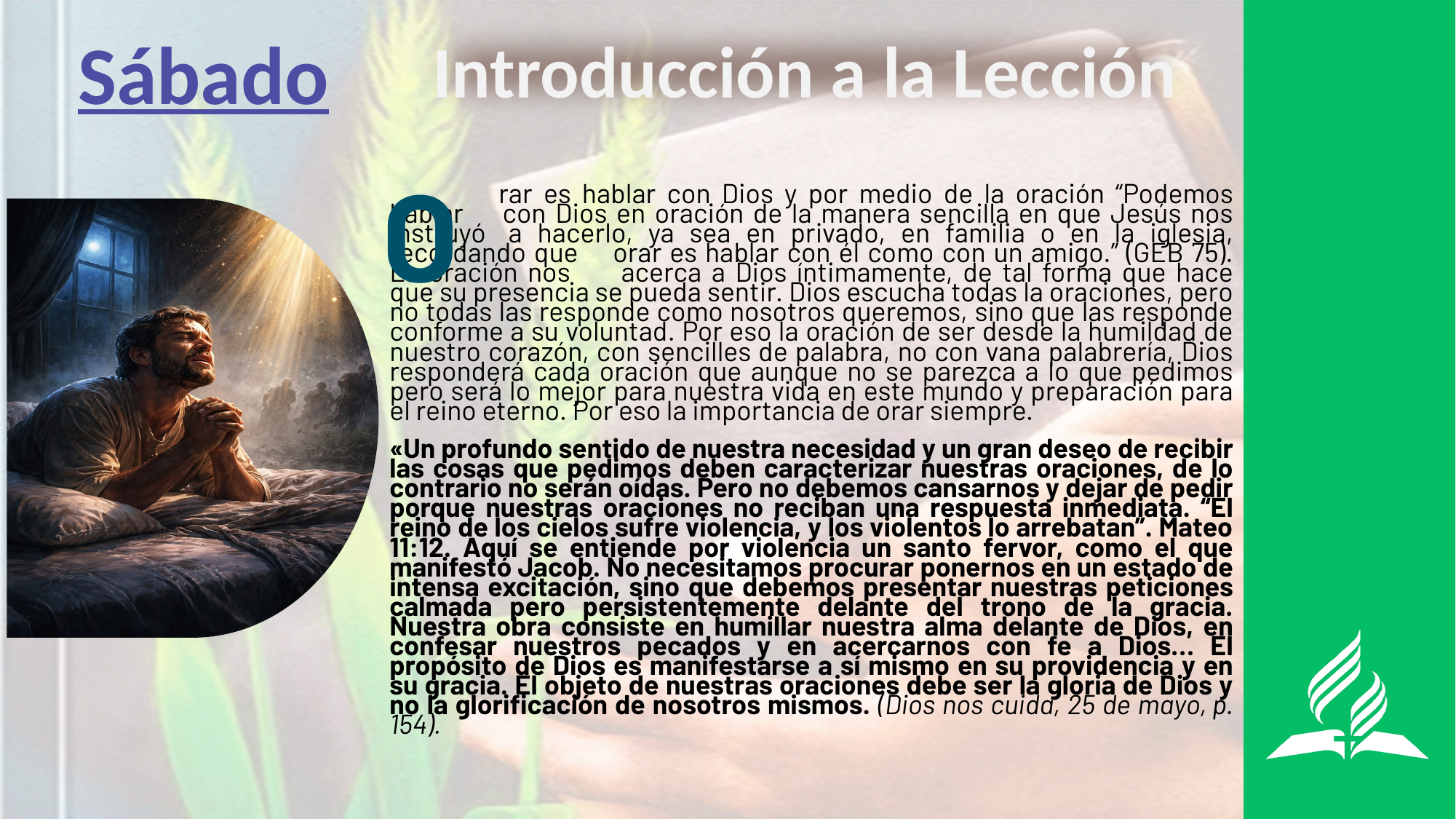

Sábado
Introducción a la Lección
O
	rar es hablar con Dios y por medio de la oración “Podemos hablar 	con Dios en oración de la manera sencilla en que Jesús nos instruyó 	a hacerlo, ya sea en privado, en familia o en la iglesia, recordando que 	orar es hablar con él como con un amigo.” (GEB 75). La oración nos 	acerca a Dios íntimamente, de tal forma que hace que su presencia se pueda sentir. Dios escucha todas la oraciones, pero no todas las responde como nosotros queremos, sino que las responde conforme a su voluntad. Por eso la oración de ser desde la humildad de nuestro corazón, con sencilles de palabra, no con vana palabrería, Dios responderá cada oración que aunque no se parezca a lo que pedimos pero será lo mejor para nuestra vida en este mundo y preparación para el reino eterno. Por eso la importancia de orar siempre.
«Un profundo sentido de nuestra necesidad y un gran deseo de recibir las cosas que pedimos deben caracterizar nuestras oraciones, de lo contrario no serán oídas. Pero no debemos cansarnos y dejar de pedir porque nuestras oraciones no reciban una respuesta inmediata. “El reino de los cielos sufre violencia, y los violentos lo arrebatan”. Mateo 11:12. Aquí se entiende por violencia un santo fervor, como el que manifestó Jacob. No necesitamos procurar ponernos en un estado de intensa excitación, sino que debemos presentar nuestras peticiones calmada pero persistentemente delante del trono de la gracia. Nuestra obra consiste en humillar nuestra alma delante de Dios, en confesar nuestros pecados y en acercarnos con fe a Dios… El propósito de Dios es manifestarse a sí mismo en su providencia y en su gracia. El objeto de nuestras oraciones debe ser la gloria de Dios y no la glorificación de nosotros mismos. (Dios nos cuida, 25 de mayo, p. 154).